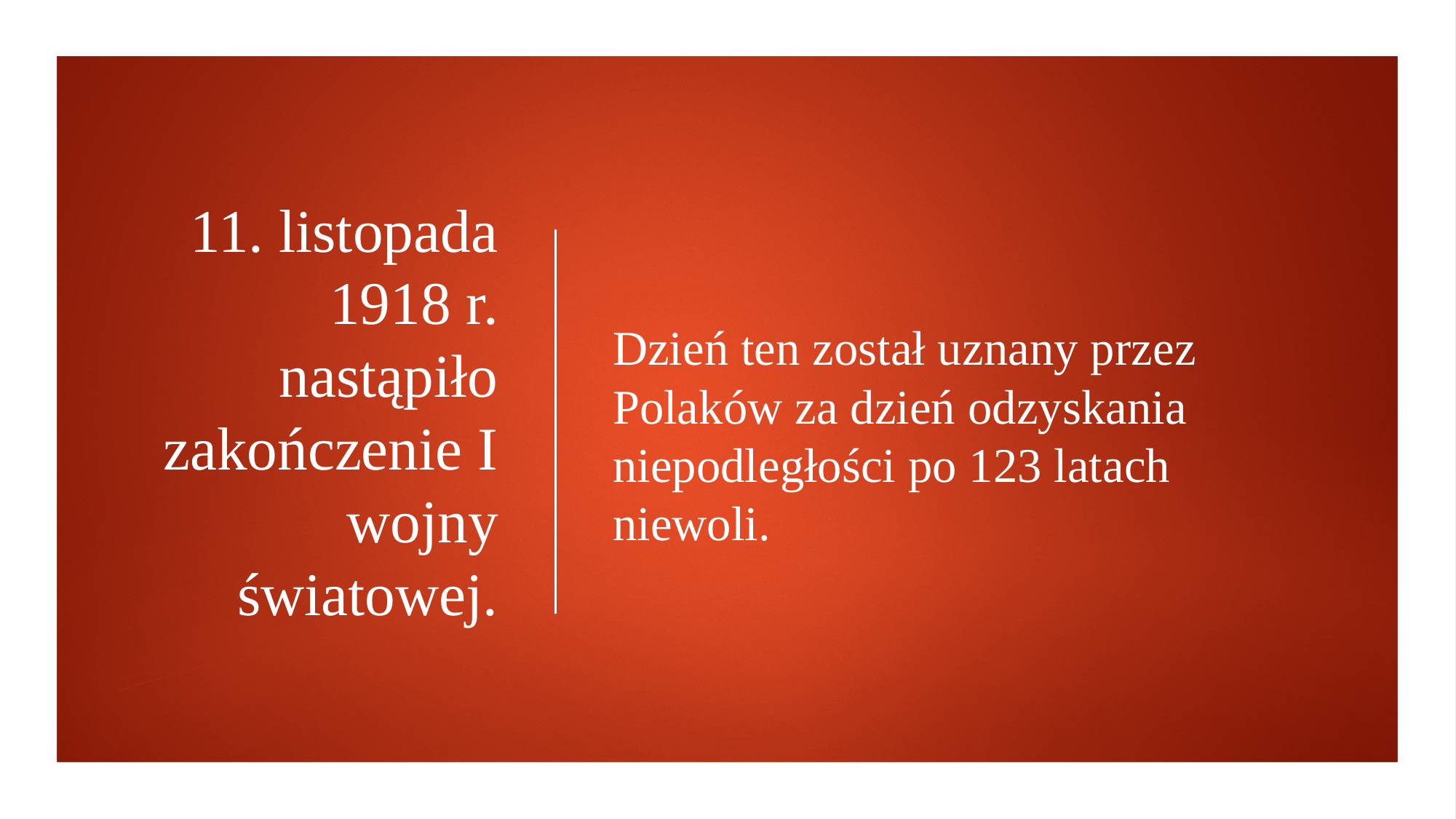

# 11. listopada 1918 r. nastąpiło zakończenie I wojny światowej.

Dzień ten został uznany przez Polaków za dzień odzyskania niepodległości po 123 latach niewoli.